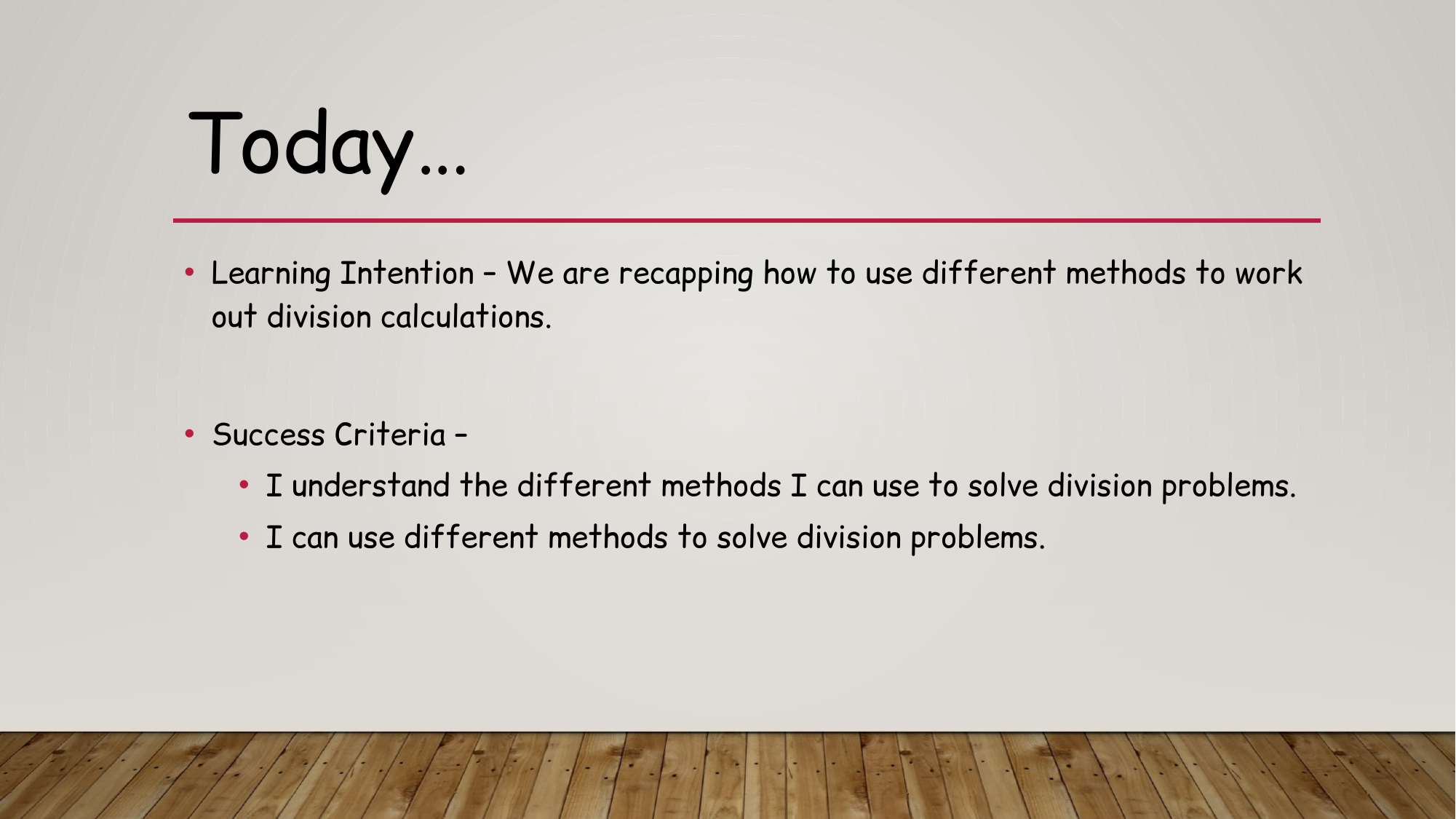

# Today…
Learning Intention – We are recapping how to use different methods to work out division calculations.

Success Criteria –
I understand the different methods I can use to solve division problems.
I can use different methods to solve division problems.